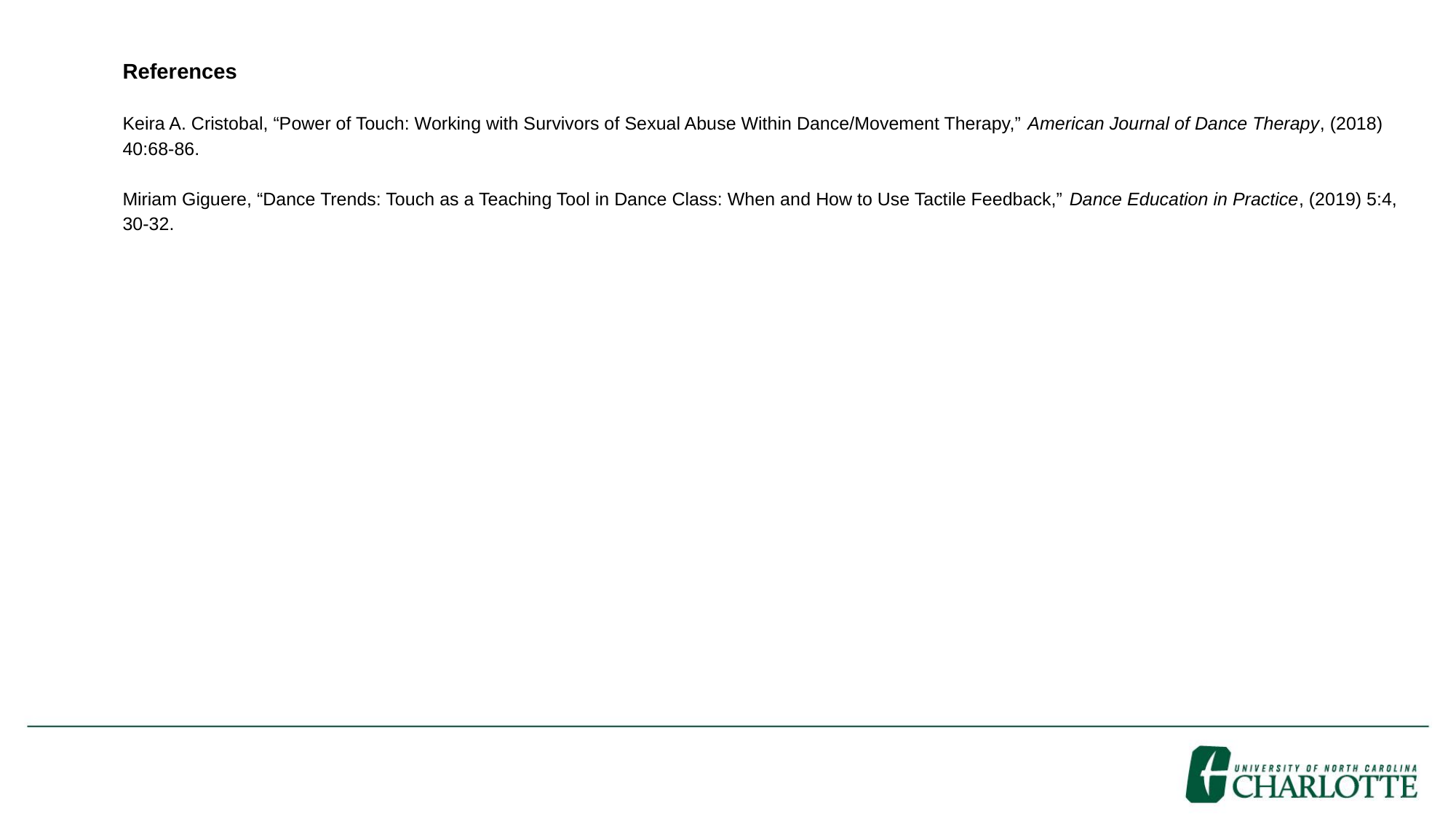

References

Keira A. Cristobal, “Power of Touch: Working with Survivors of Sexual Abuse Within Dance/Movement Therapy,” American Journal of Dance Therapy, (2018) 40:68-86.

Miriam Giguere, “Dance Trends: Touch as a Teaching Tool in Dance Class: When and How to Use Tactile Feedback,” Dance Education in Practice, (2019) 5:4, 30-32.